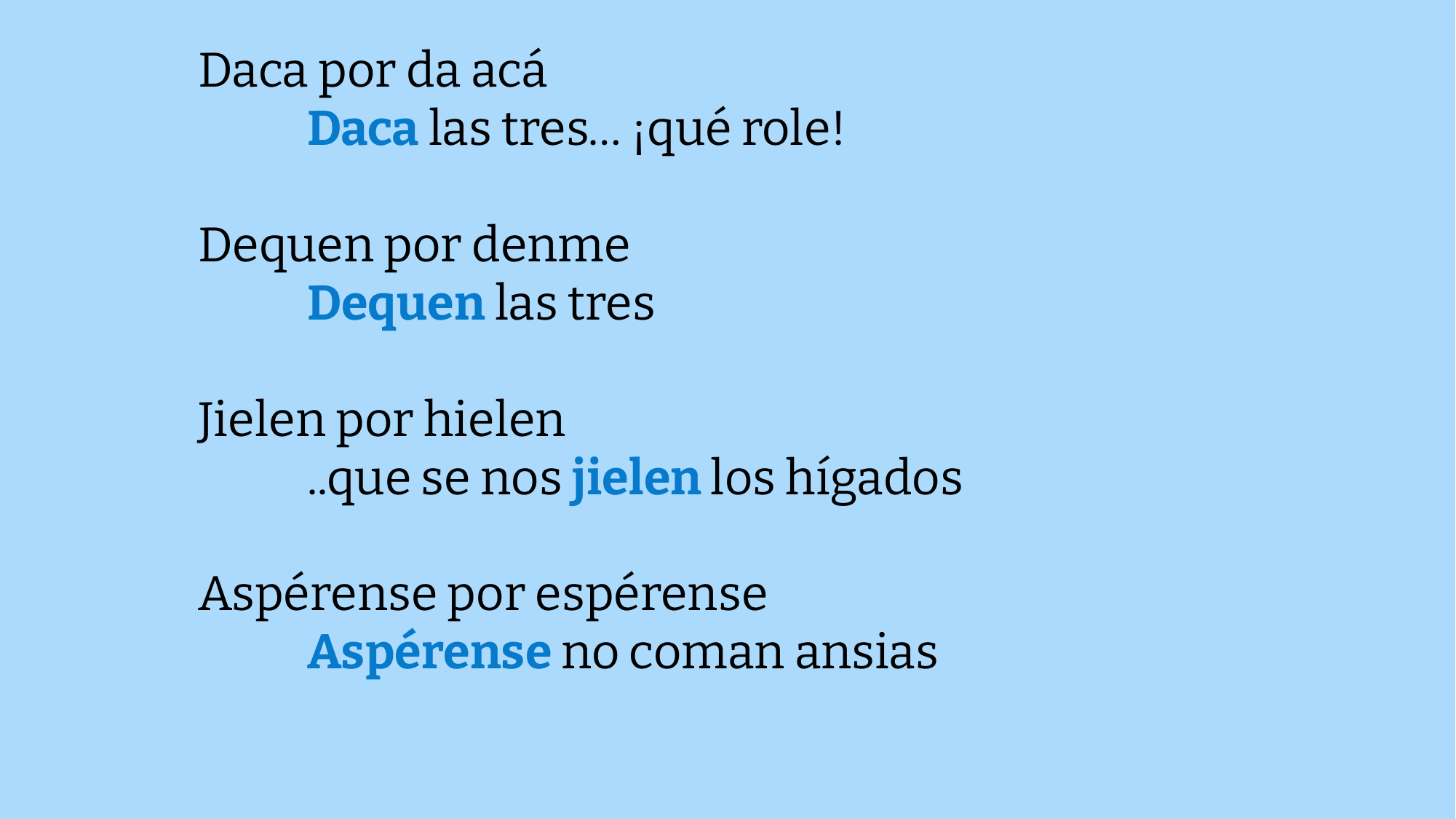

Daca por da acá
	Daca las tres… ¡qué role!

Dequen por denme
	Dequen las tres

Jielen por hielen
	..que se nos jielen los hígados

Aspérense por espérense
	Aspérense no coman ansias